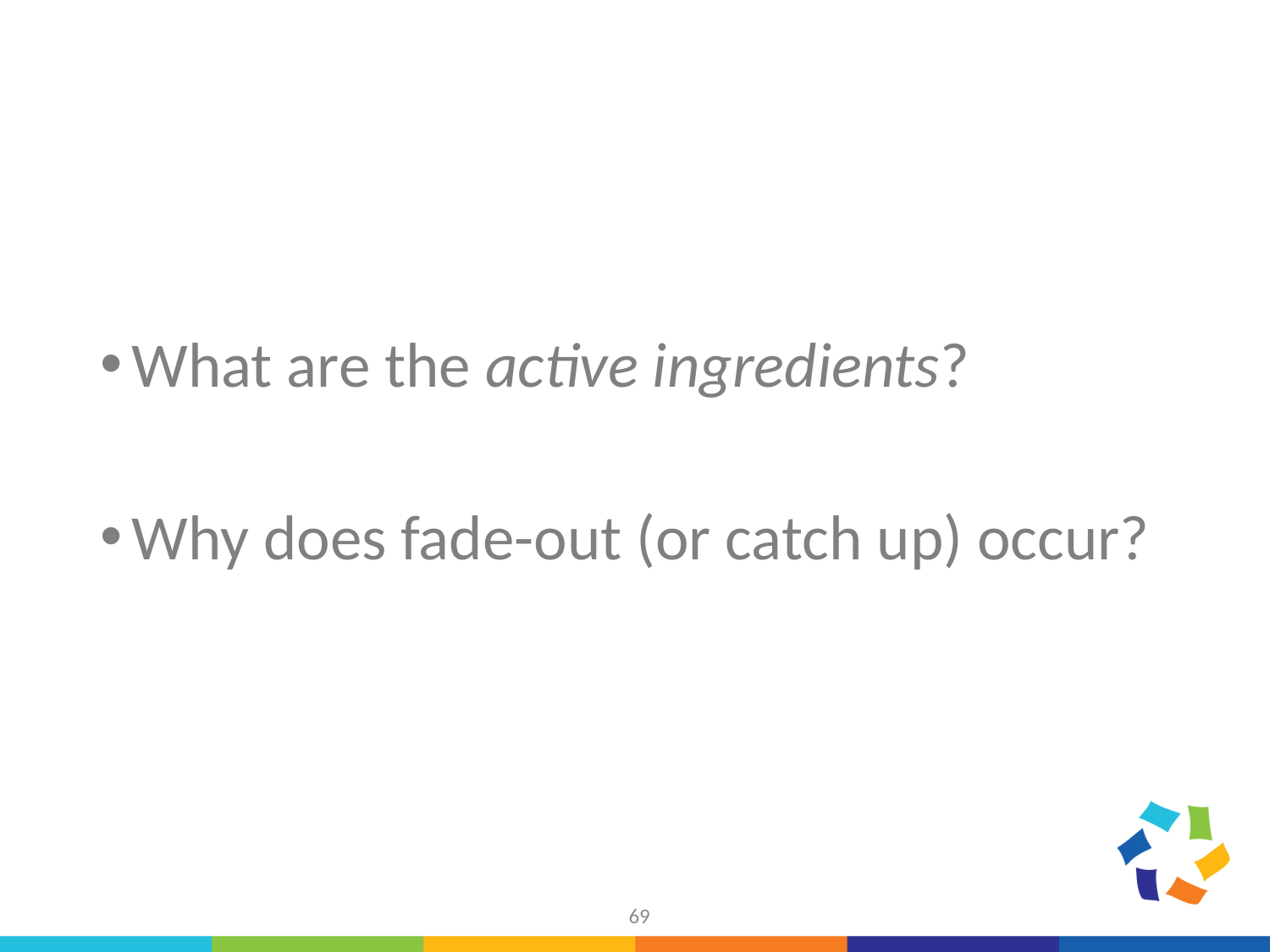

What are the active ingredients?

Why does fade-out (or catch up) occur?

69